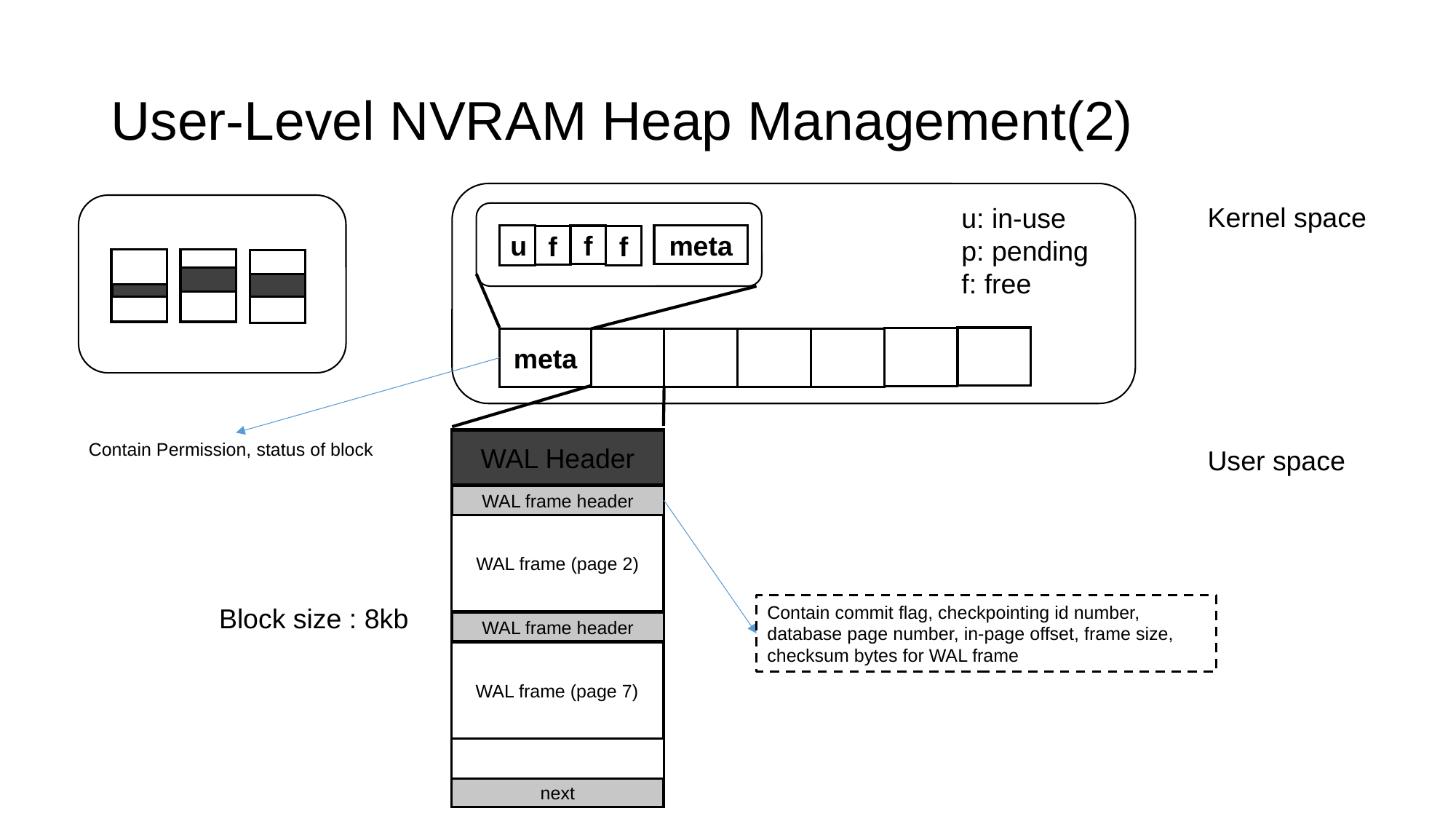

# User-Level NVRAM Heap Management(2)

Kernel space
u: in-use
p: pending
f: free

u
meta
f
f
f

meta

WAL Header
Contain Permission, status of block
User space
WAL frame header
WAL frame (page 2)
Contain commit flag, checkpointing id number, database page number, in-page offset, frame size, checksum bytes for WAL frame
Block size : 8kb
WAL frame header
WAL frame (page 7)
next